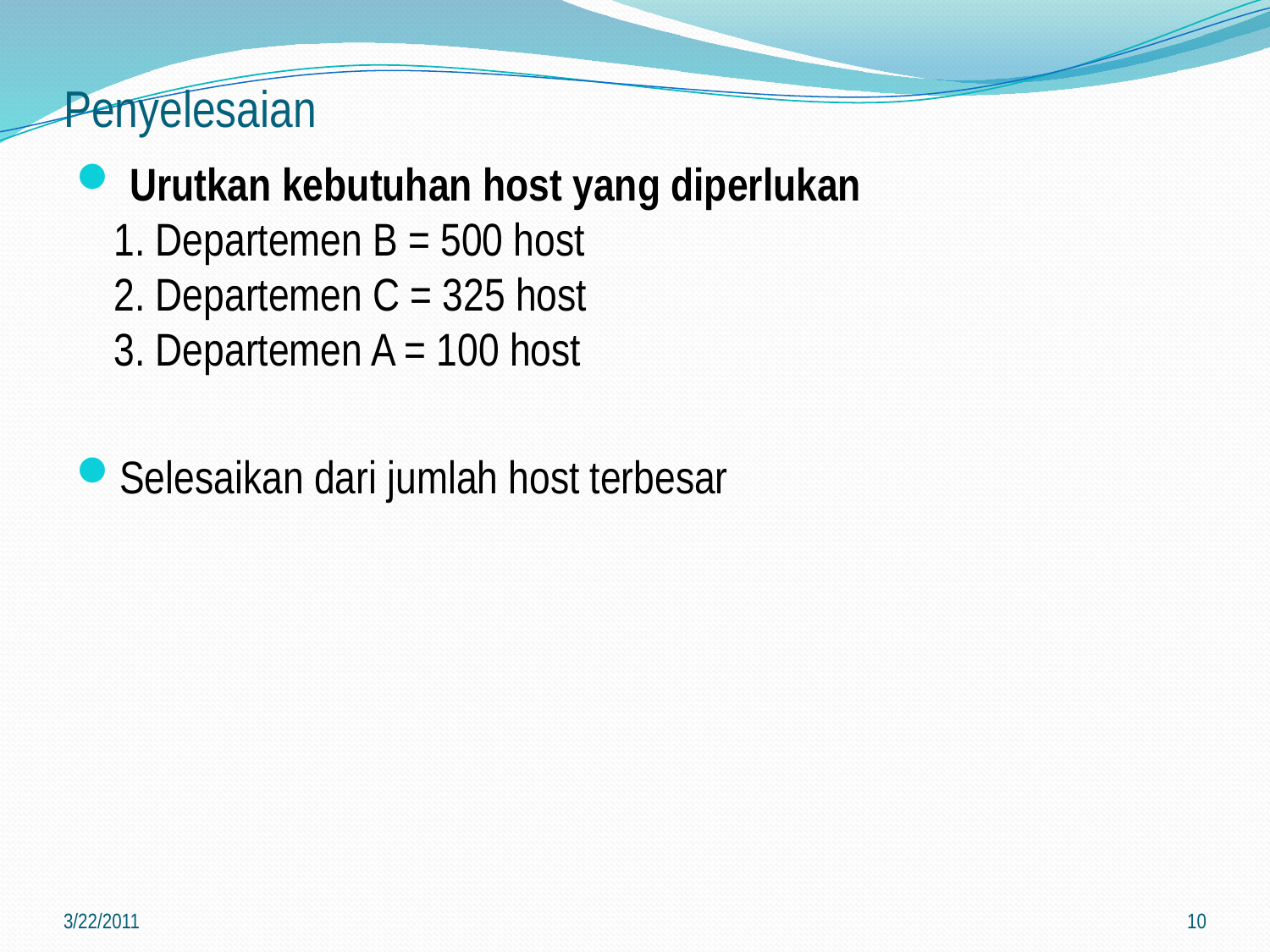

# Penyelesaian
 Urutkan kebutuhan host yang diperlukan
1. Departemen B = 500 host
2. Departemen C = 325 host
3. Departemen A = 100 host

Selesaikan dari jumlah host terbesar
3/22/2011

10